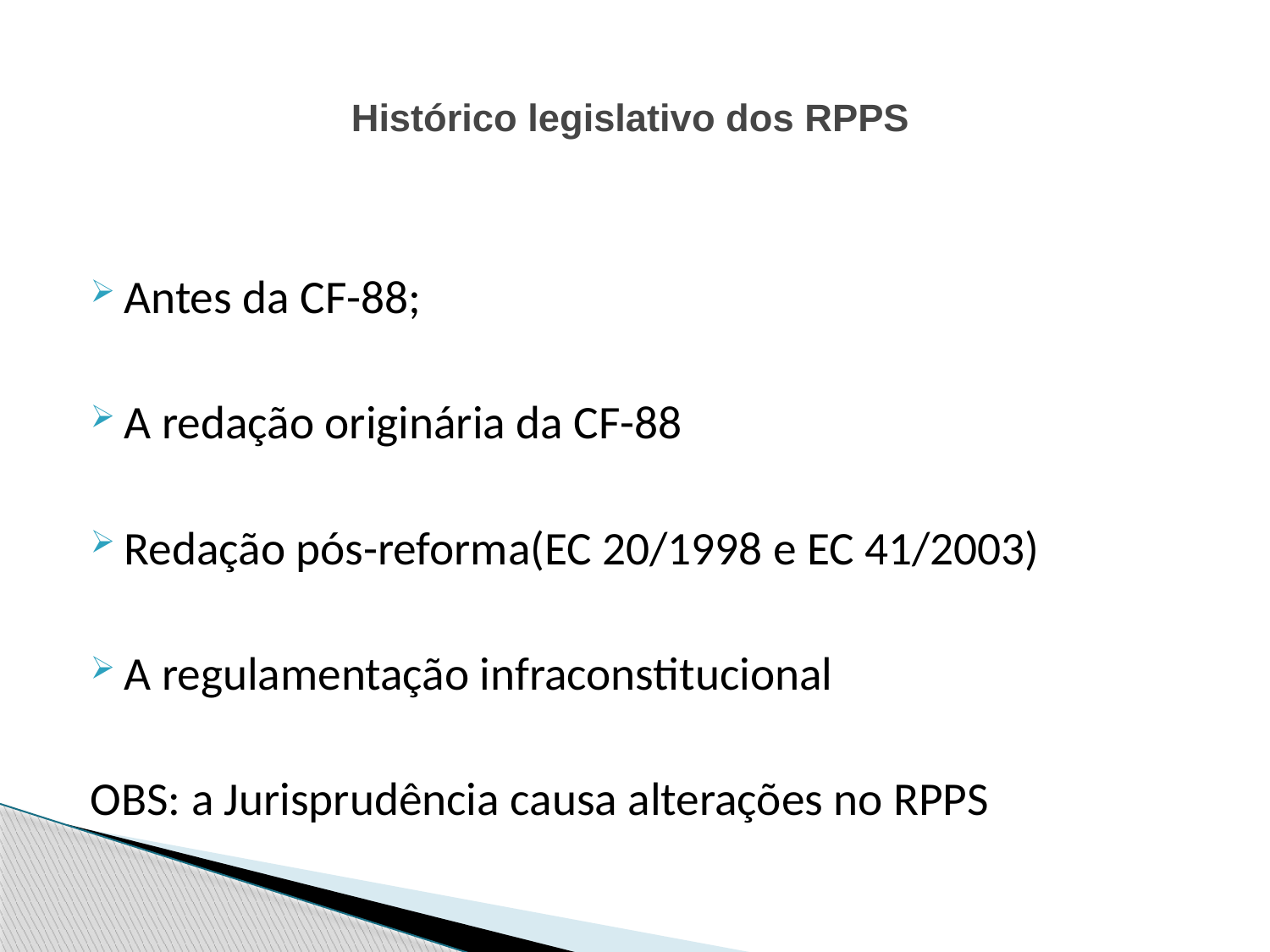

# Histórico legislativo dos RPPS

Antes da CF-88;

A redação originária da CF-88

Redação pós-reforma(EC 20/1998 e EC 41/2003)

A regulamentação infraconstitucional

OBS: a Jurisprudência causa alterações no RPPS